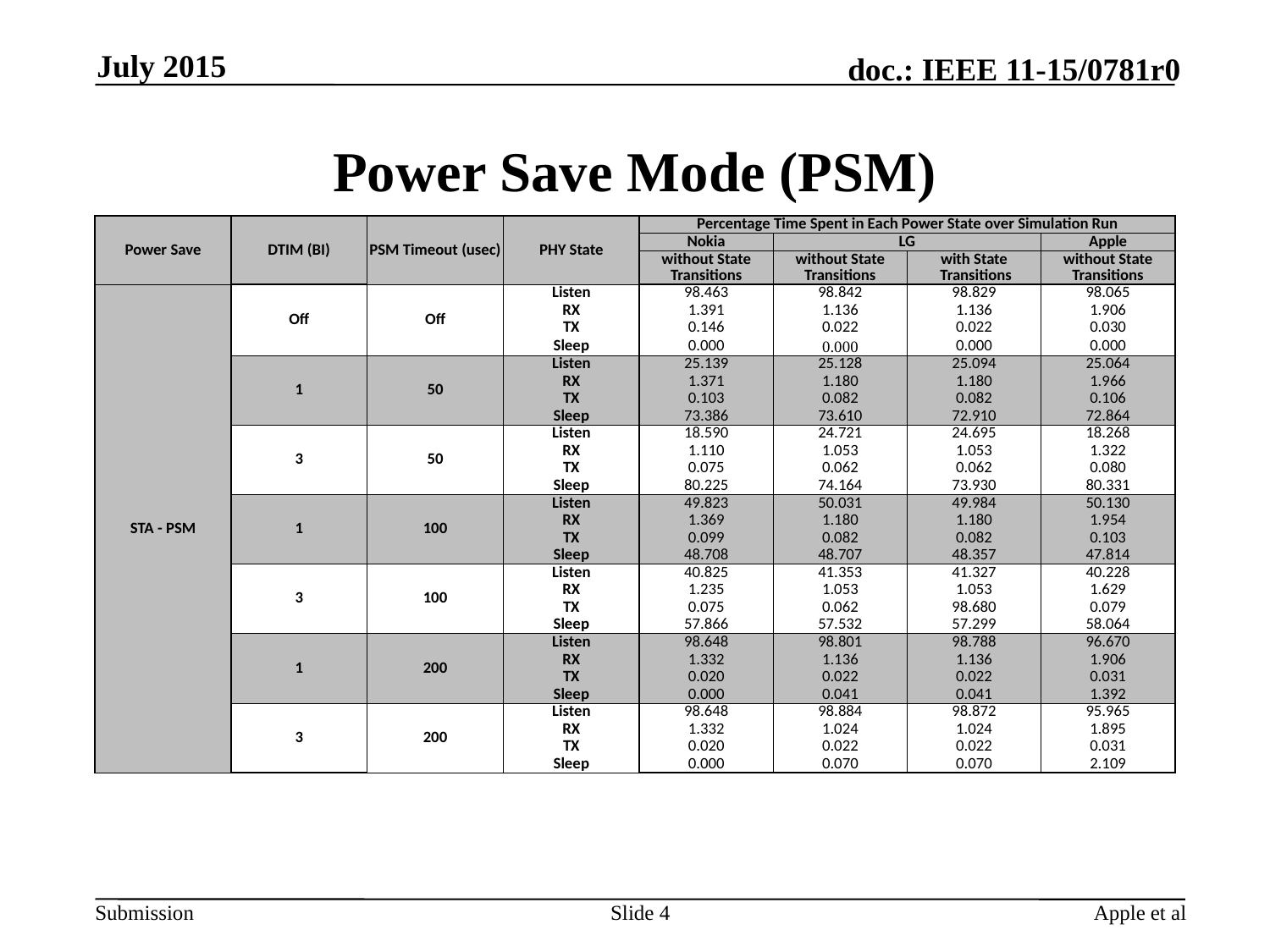

July 2015
# Power Save Mode (PSM)
| Power Save | DTIM (BI) | PSM Timeout (usec) | PHY State | Percentage Time Spent in Each Power State over Simulation Run |  |  |  |
| --- | --- | --- | --- | --- | --- | --- | --- |
|  |  |  |  | Nokia | LG |  | Apple |
|  |  |  |  | without State Transitions | without State Transitions | with State Transitions | without State Transitions |
| STA - PSM | Off | Off | Listen | 98.463 | 98.842 | 98.829 | 98.065 |
|  |  |  | RX | 1.391 | 1.136 | 1.136 | 1.906 |
|  |  |  | TX | 0.146 | 0.022 | 0.022 | 0.030 |
|  |  |  | Sleep | 0.000 | 0.000 | 0.000 | 0.000 |
|  | 1 | 50 | Listen | 25.139 | 25.128 | 25.094 | 25.064 |
|  |  |  | RX | 1.371 | 1.180 | 1.180 | 1.966 |
|  |  |  | TX | 0.103 | 0.082 | 0.082 | 0.106 |
|  |  |  | Sleep | 73.386 | 73.610 | 72.910 | 72.864 |
|  | 3 | 50 | Listen | 18.590 | 24.721 | 24.695 | 18.268 |
|  |  |  | RX | 1.110 | 1.053 | 1.053 | 1.322 |
|  |  |  | TX | 0.075 | 0.062 | 0.062 | 0.080 |
|  |  |  | Sleep | 80.225 | 74.164 | 73.930 | 80.331 |
|  | 1 | 100 | Listen | 49.823 | 50.031 | 49.984 | 50.130 |
|  |  |  | RX | 1.369 | 1.180 | 1.180 | 1.954 |
|  |  |  | TX | 0.099 | 0.082 | 0.082 | 0.103 |
|  |  |  | Sleep | 48.708 | 48.707 | 48.357 | 47.814 |
|  | 3 | 100 | Listen | 40.825 | 41.353 | 41.327 | 40.228 |
|  |  |  | RX | 1.235 | 1.053 | 1.053 | 1.629 |
|  |  |  | TX | 0.075 | 0.062 | 98.680 | 0.079 |
|  |  |  | Sleep | 57.866 | 57.532 | 57.299 | 58.064 |
|  | 1 | 200 | Listen | 98.648 | 98.801 | 98.788 | 96.670 |
|  |  |  | RX | 1.332 | 1.136 | 1.136 | 1.906 |
|  |  |  | TX | 0.020 | 0.022 | 0.022 | 0.031 |
|  |  |  | Sleep | 0.000 | 0.041 | 0.041 | 1.392 |
|  | 3 | 200 | Listen | 98.648 | 98.884 | 98.872 | 95.965 |
|  |  |  | RX | 1.332 | 1.024 | 1.024 | 1.895 |
|  |  |  | TX | 0.020 | 0.022 | 0.022 | 0.031 |
|  |  |  | Sleep | 0.000 | 0.070 | 0.070 | 2.109 |
Slide 4
Apple et al